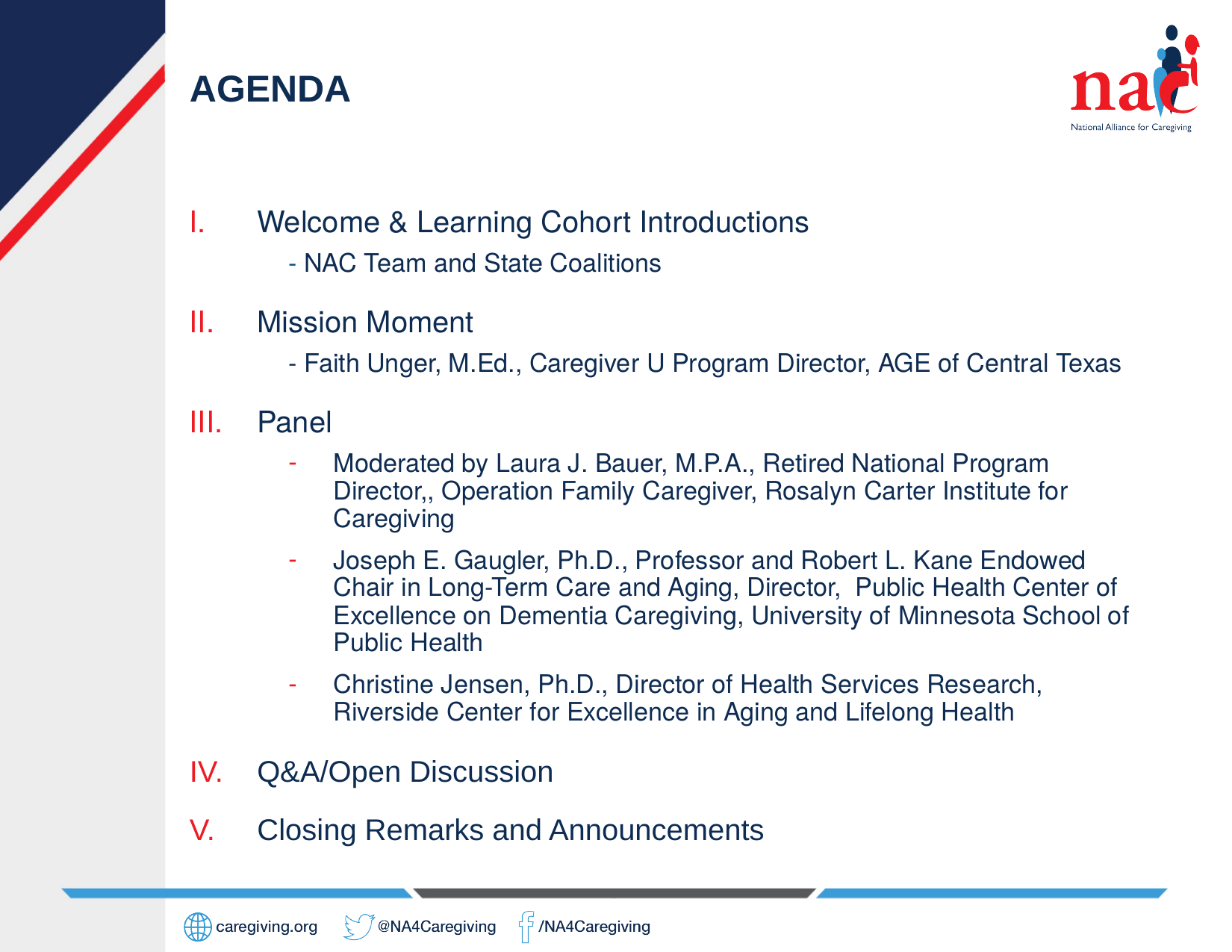

# Agenda
Welcome & Learning Cohort Introductions
- NAC Team and State Coalitions
Mission Moment
- Faith Unger, M.Ed., Caregiver U Program Director, AGE of Central Texas
Panel
Moderated by Laura J. Bauer, M.P.A., Retired National Program Director,, Operation Family Caregiver, Rosalyn Carter Institute for Caregiving
Joseph E. Gaugler, Ph.D., Professor and Robert L. Kane Endowed Chair in Long-Term Care and Aging, Director,  Public Health Center of Excellence on Dementia Caregiving, University of Minnesota School of Public Health
Christine Jensen, Ph.D., Director of Health Services Research, Riverside Center for Excellence in Aging and Lifelong Health
Q&A/Open Discussion
Closing Remarks and Announcements